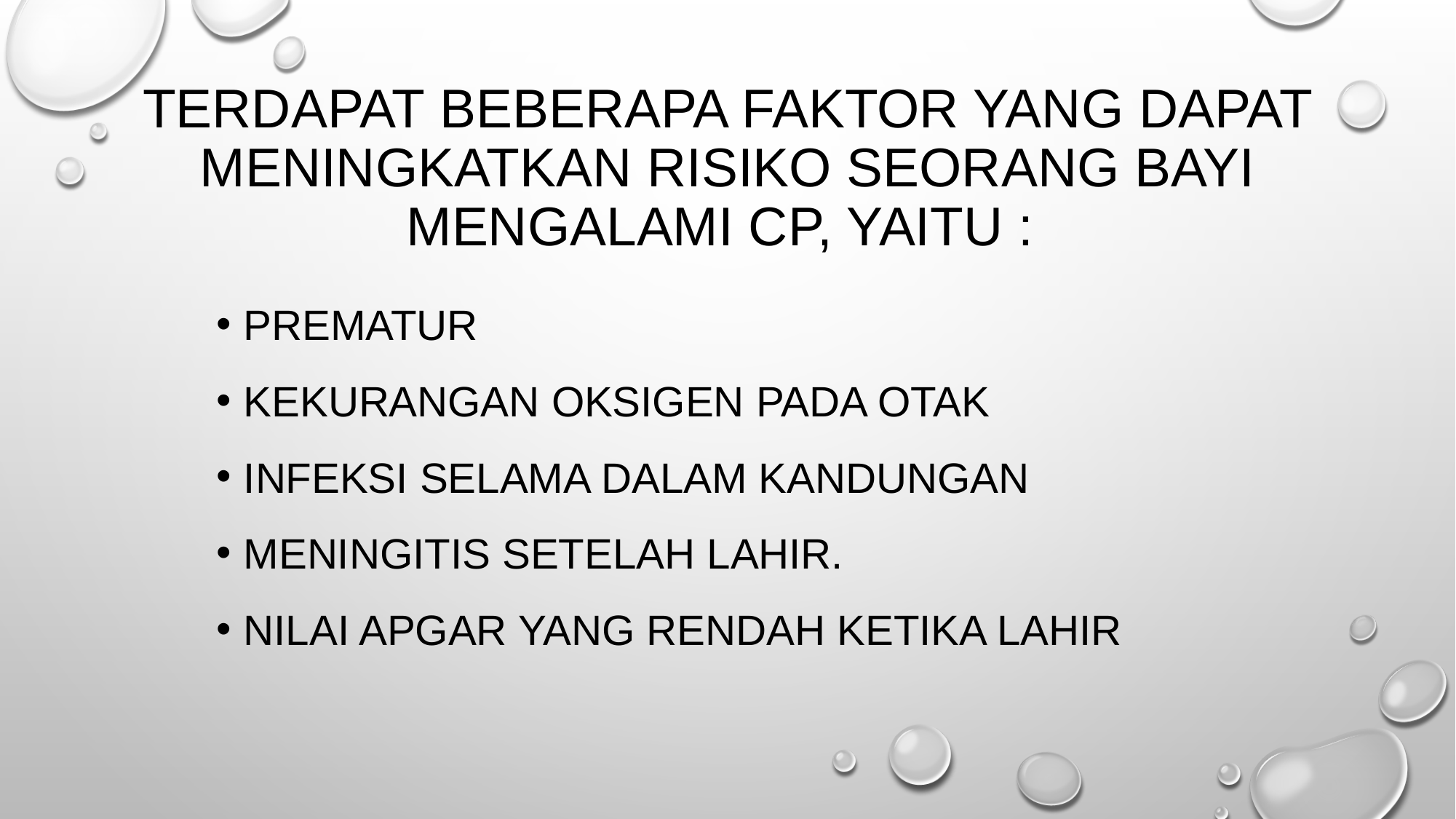

# Terdapat beberapa faktor yang dapat meningkatkan risiko seorang bayi mengalami CP, yaitu :
Prematur
Kekurangan oksigen pada otak
Infeksi selama dalam kandungan
Meningitis setelah lahir.
Nilai Apgar yang rendah ketika lahir